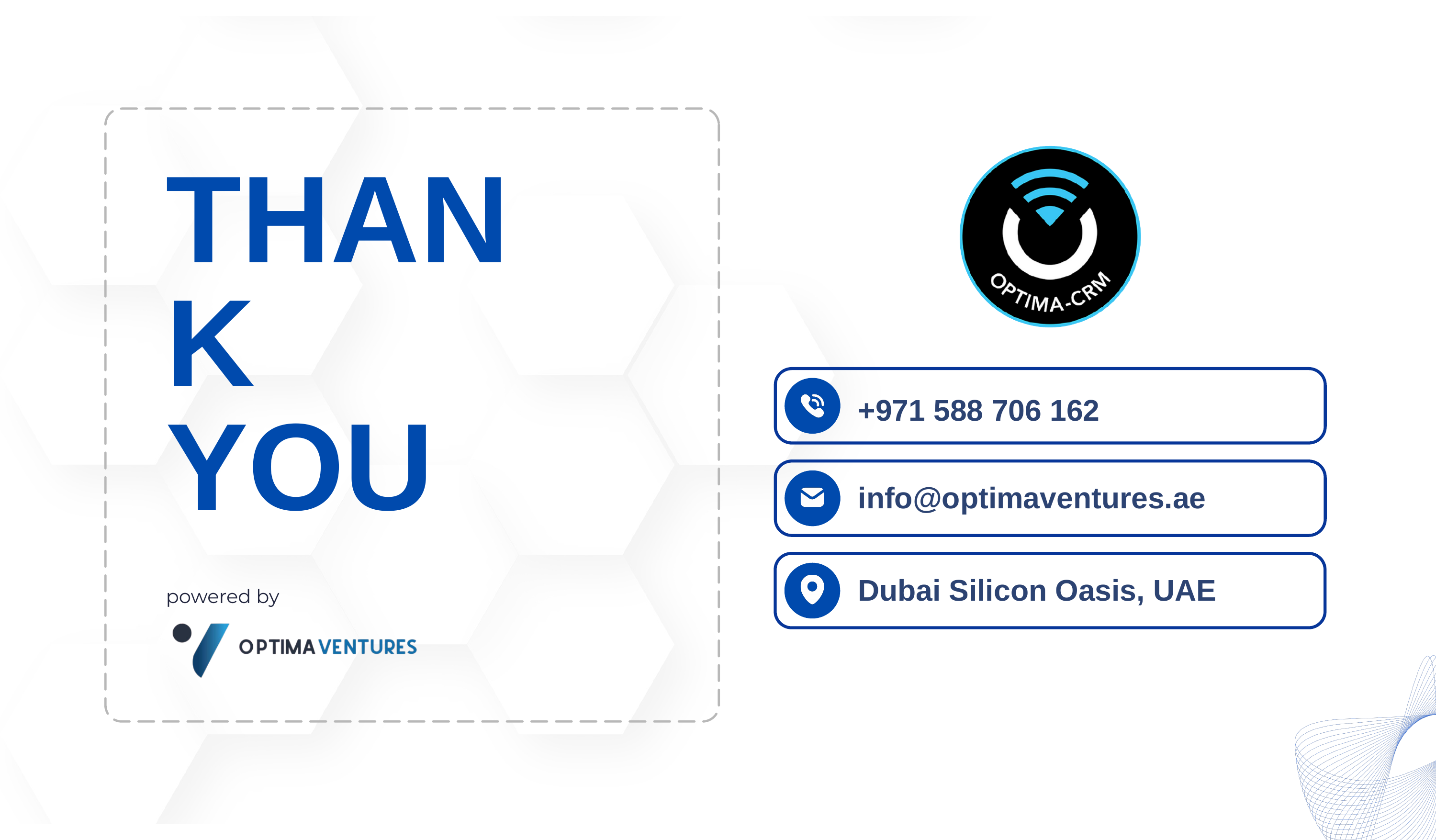

THANK
YOU

+971 588 706 162

info@optimaventures.ae

Dubai Silicon Oasis, UAE

powered by